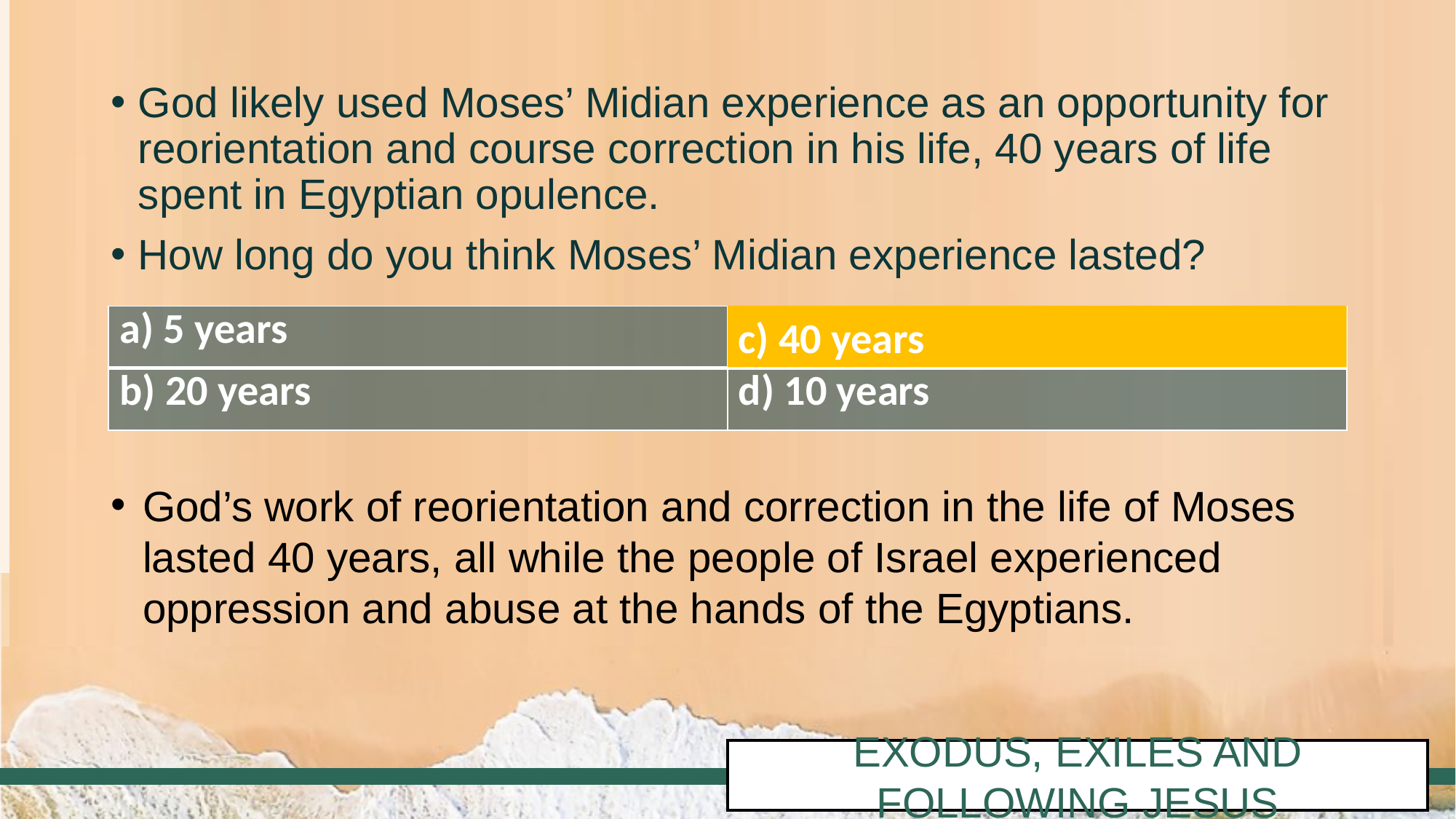

God likely used Moses’ Midian experience as an opportunity for reorientation and course correction in his life, 40 years of life spent in Egyptian opulence.
How long do you think Moses’ Midian experience lasted?
#
c) 40 years
| a) 5 years | c) 40 years |
| --- | --- |
| b) 20 years | d) 10 years |
God’s work of reorientation and correction in the life of Moses lasted 40 years, all while the people of Israel experienced oppression and abuse at the hands of the Egyptians.